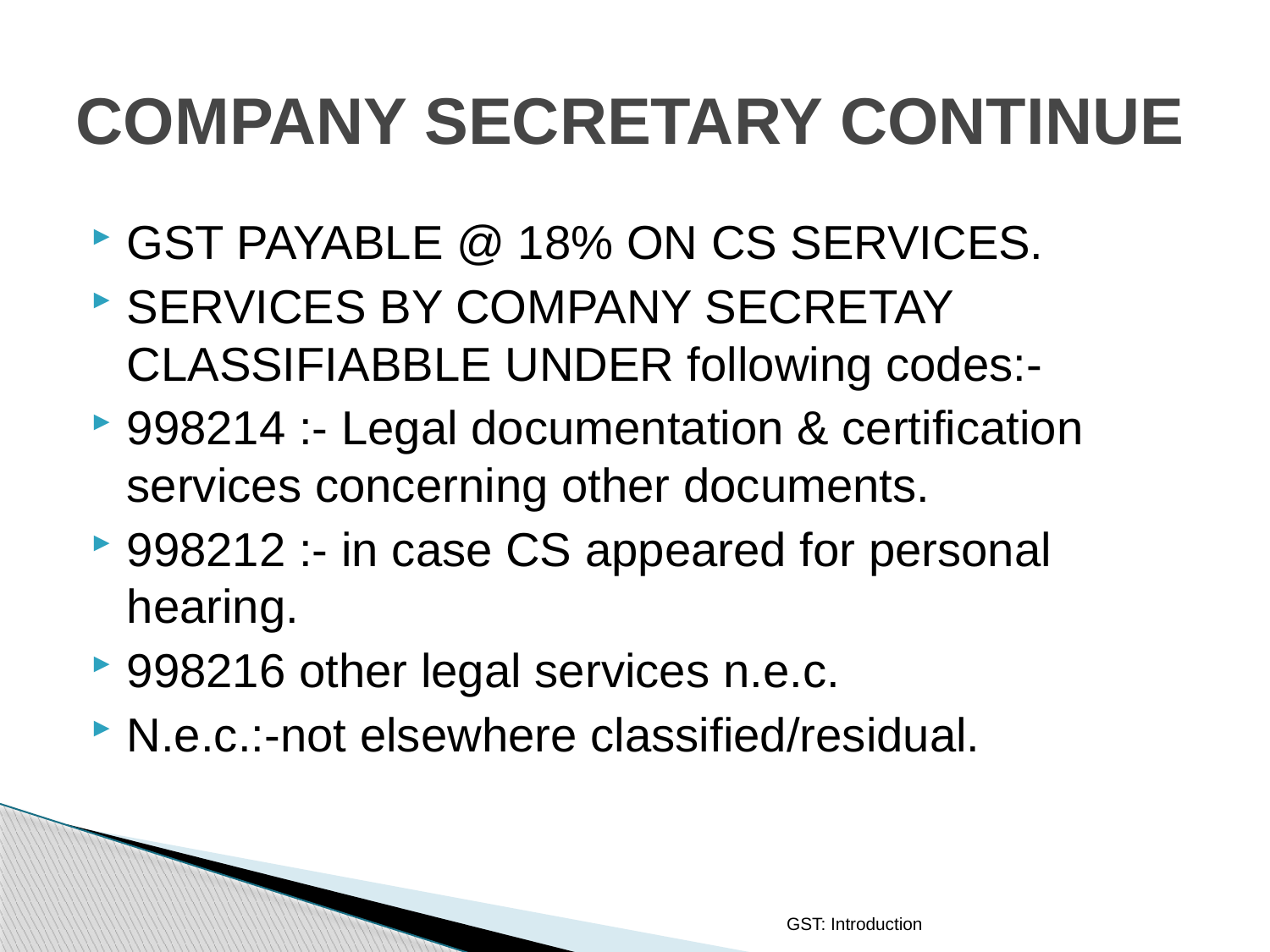

# COMPANY SECRETARY CONTINUE
GST PAYABLE @ 18% ON CS SERVICES.
SERVICES BY COMPANY SECRETAY CLASSIFIABBLE UNDER following codes:-
998214 :- Legal documentation & certification services concerning other documents.
998212 :- in case CS appeared for personal hearing.
998216 other legal services n.e.c.
N.e.c.:-not elsewhere classified/residual.

GST: Introduction